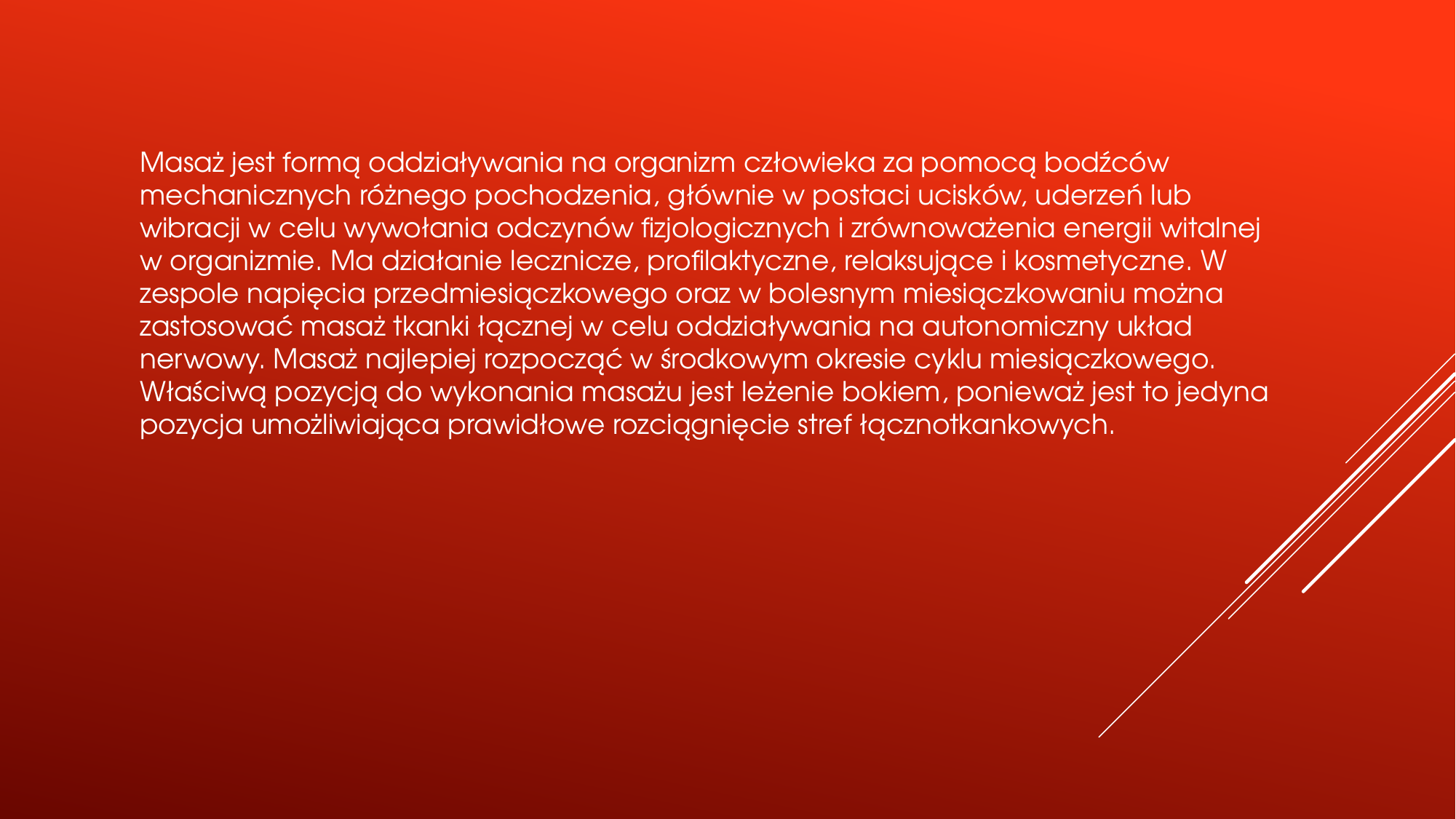

Masaż jest formą oddziaływania na organizm człowieka za pomocą bodźców mechanicznych różnego pochodzenia, głównie w postaci ucisków, uderzeń lub wibracji w celu wywołania odczynów fizjologicznych i zrównoważenia energii witalnej w organizmie. Ma działanie lecznicze, profilaktyczne, relaksujące i kosmetyczne. W zespole napięcia przedmiesiączkowego oraz w bolesnym miesiączkowaniu można zastosować masaż tkanki łącznej w celu oddziaływania na autonomiczny układ nerwowy. Masaż najlepiej rozpocząć w środkowym okresie cyklu miesiączkowego. Właściwą pozycją do wykonania masażu jest leżenie bokiem, ponieważ jest to jedyna pozycja umożliwiająca prawidłowe rozciągnięcie stref łącznotkankowych.